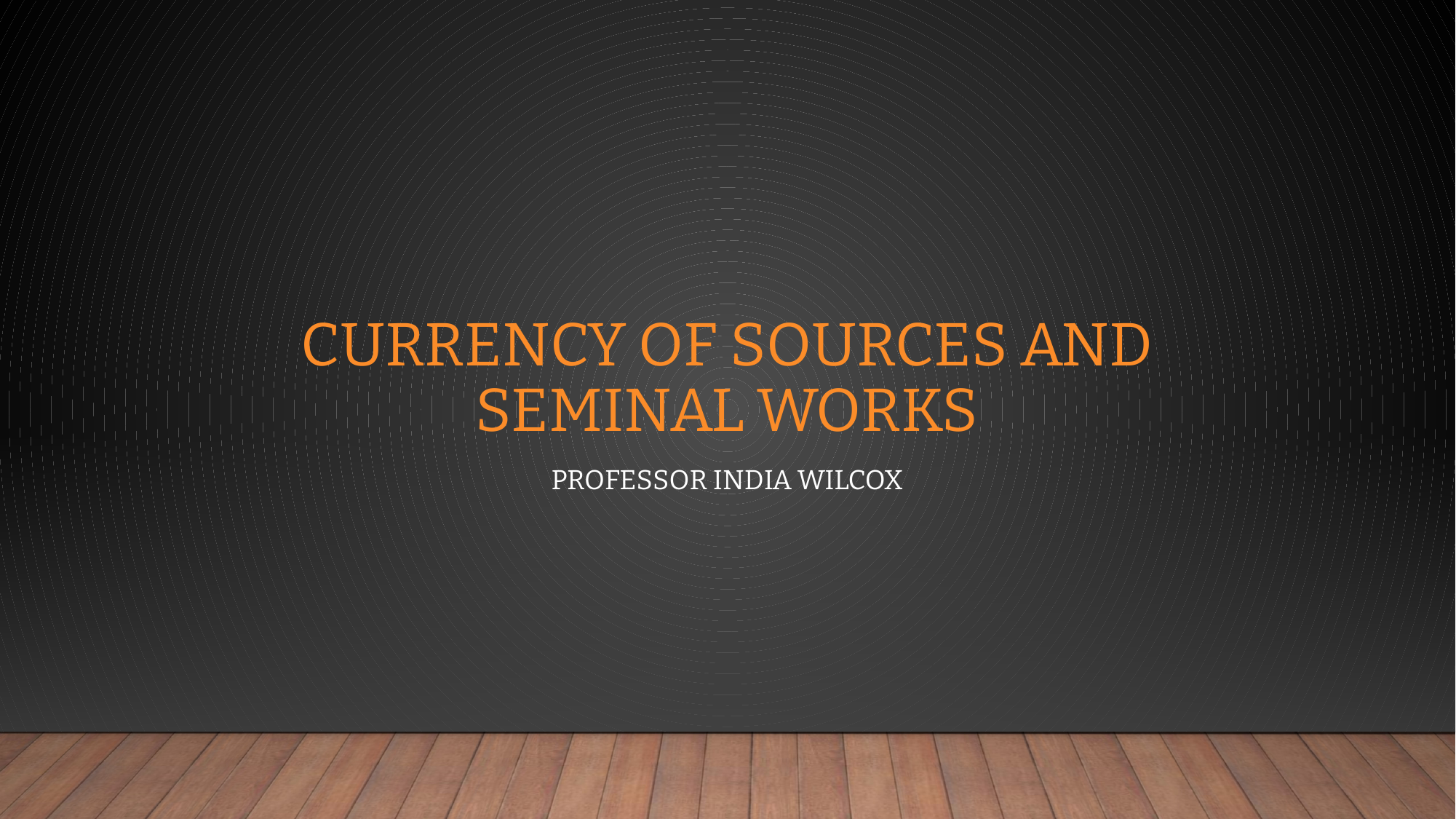

# Currency of Sources and Seminal works
Professor India Wilcox